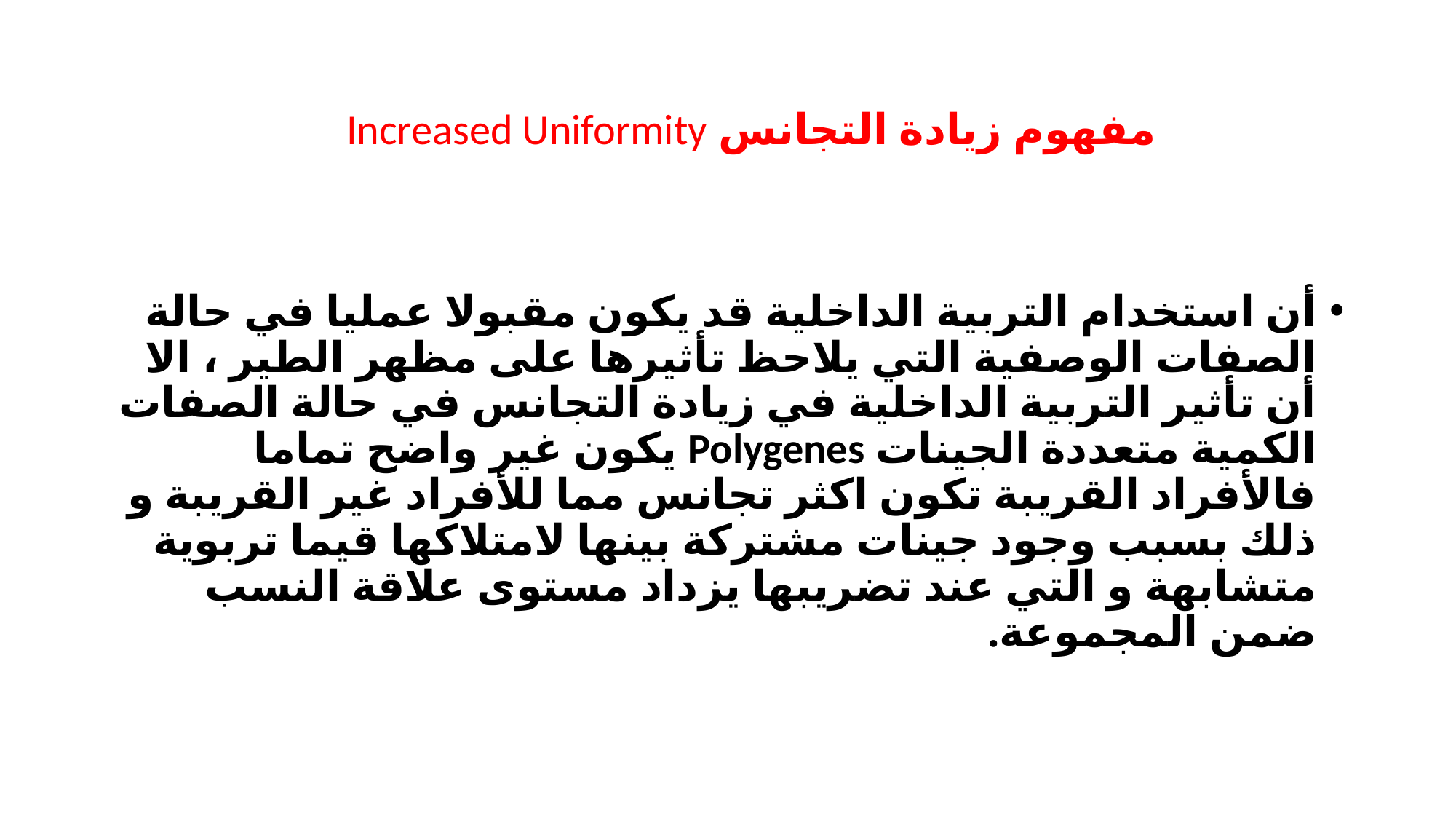

# مفهوم زيادة التجانس Increased Uniformity

أن استخدام التربية الداخلية قد يكون مقبولا عمليا في حالة الصفات الوصفية التي يلاحظ تأثيرها على مظهر الطير ، الا أن تأثير التربية الداخلية في زيادة التجانس في حالة الصفات الكمية متعددة الجينات Polygenes يكون غير واضح تماما فالأفراد القريبة تكون اكثر تجانس مما للأفراد غير القريبة و ذلك بسبب وجود جينات مشتركة بينها لامتلاكها قيما تربوية متشابهة و التي عند تضريبها يزداد مستوى علاقة النسب ضمن المجموعة.